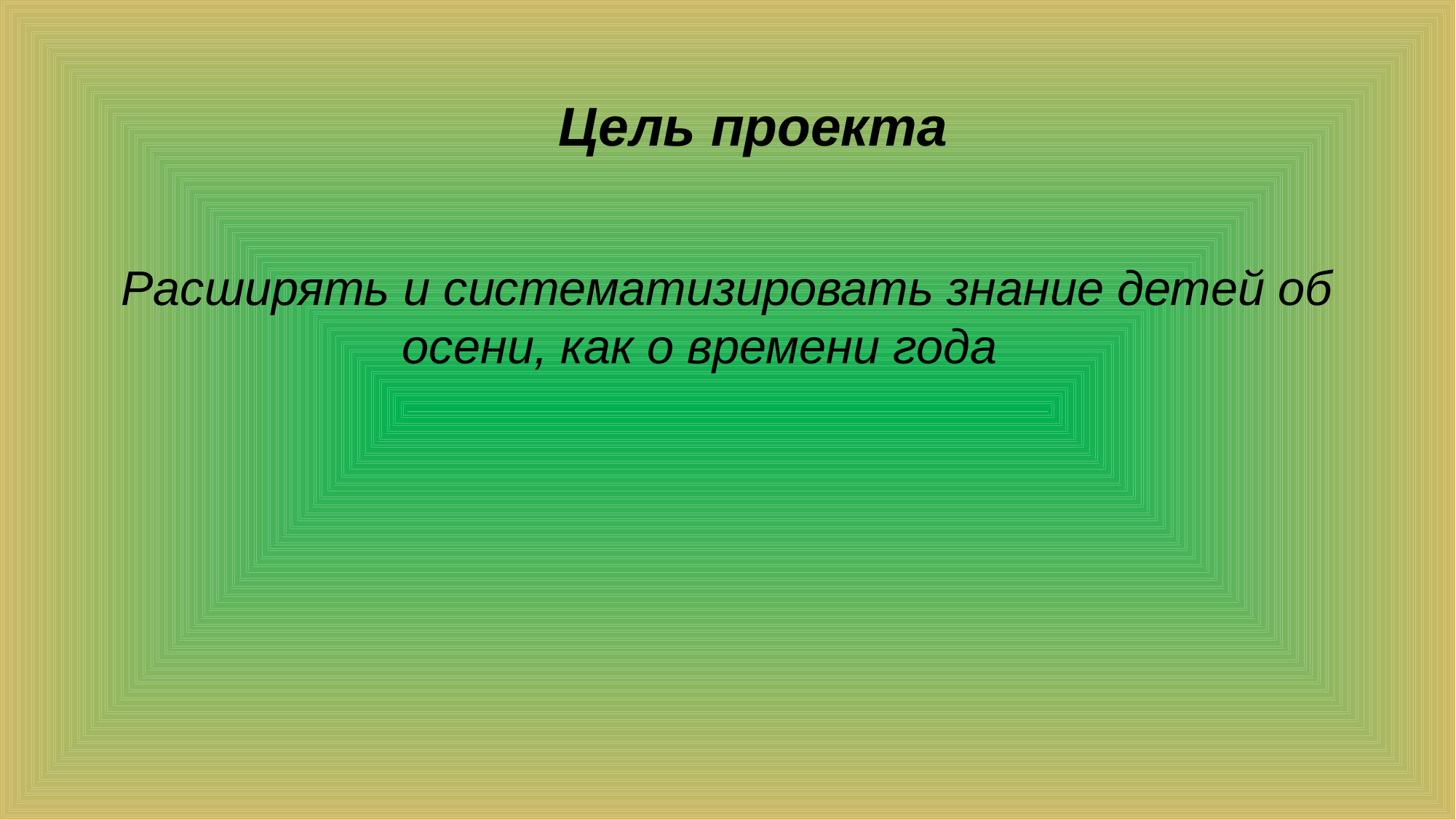

Цель проекта

Расширять и систематизировать знание детей об осени, как о времени года